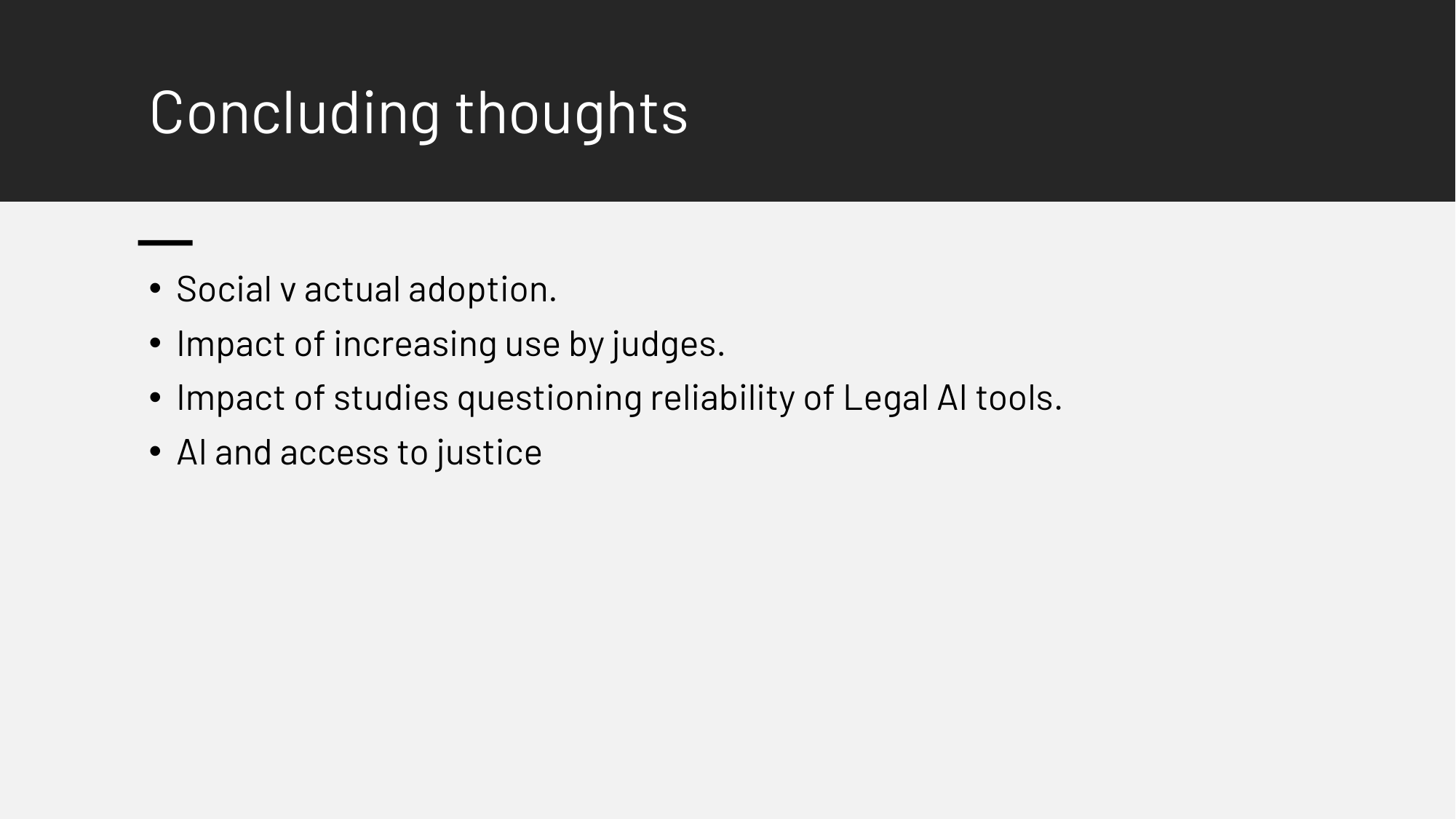

# Concluding thoughts

Social v actual adoption.
Impact of increasing use by judges.
Impact of studies questioning reliability of Legal AI tools.
AI and access to justice